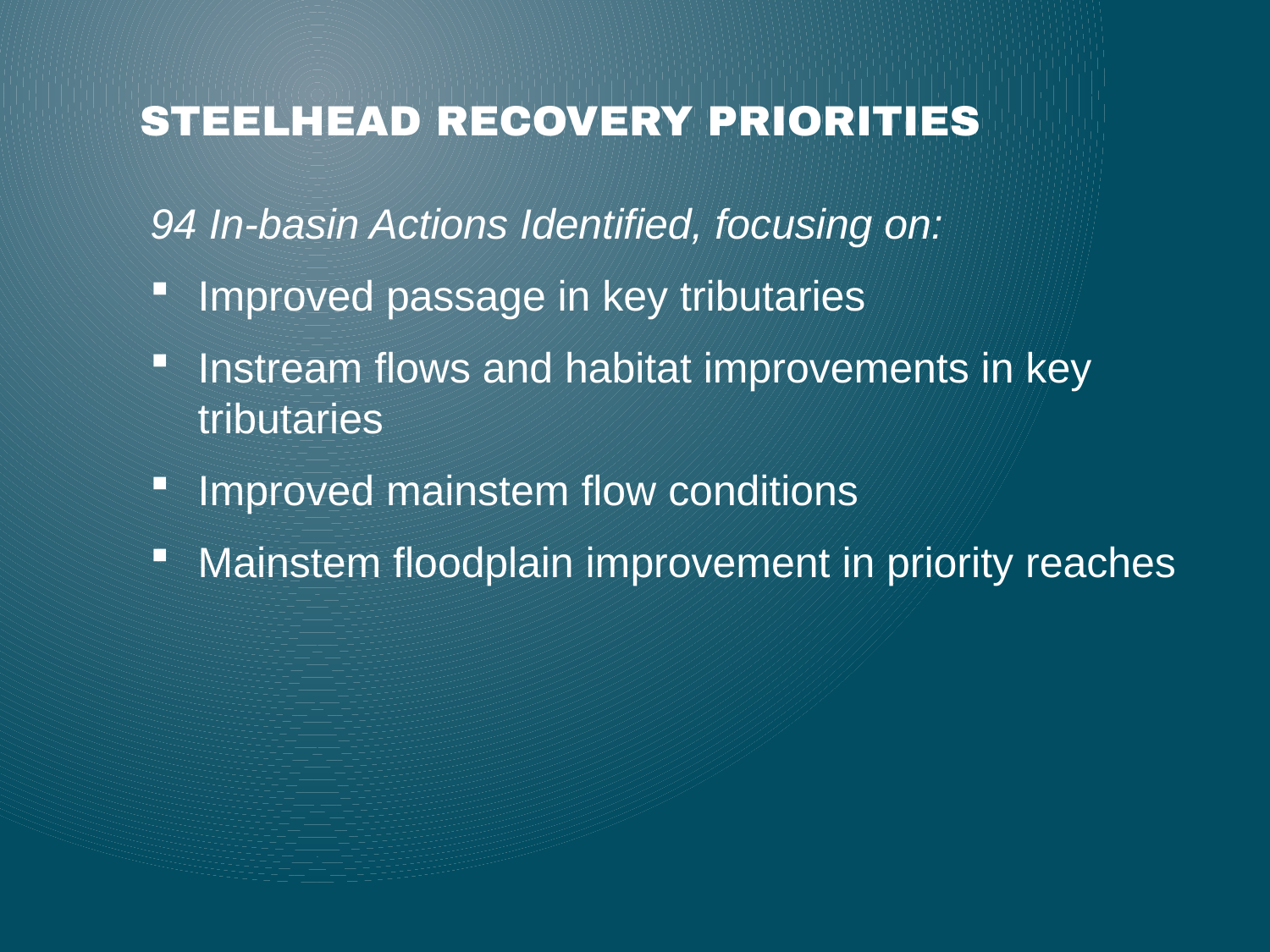

# Steelhead Recovery Priorities
94 In-basin Actions Identified, focusing on:
Improved passage in key tributaries
Instream flows and habitat improvements in key tributaries
Improved mainstem flow conditions
Mainstem floodplain improvement in priority reaches